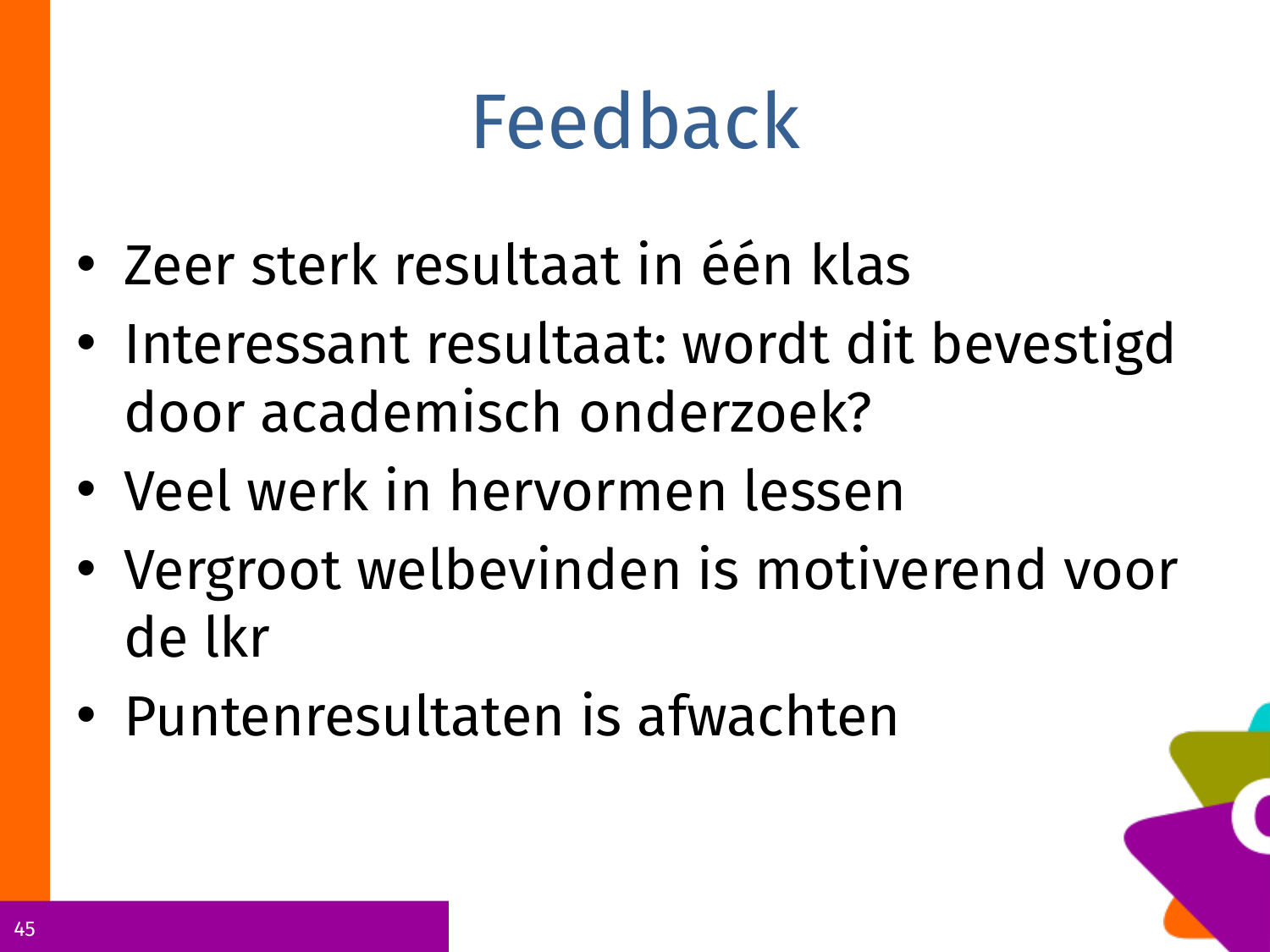

# Feedback
Zeer sterk resultaat in één klas
Interessant resultaat: wordt dit bevestigd door academisch onderzoek?
Veel werk in hervormen lessen
Vergroot welbevinden is motiverend voor de lkr
Puntenresultaten is afwachten